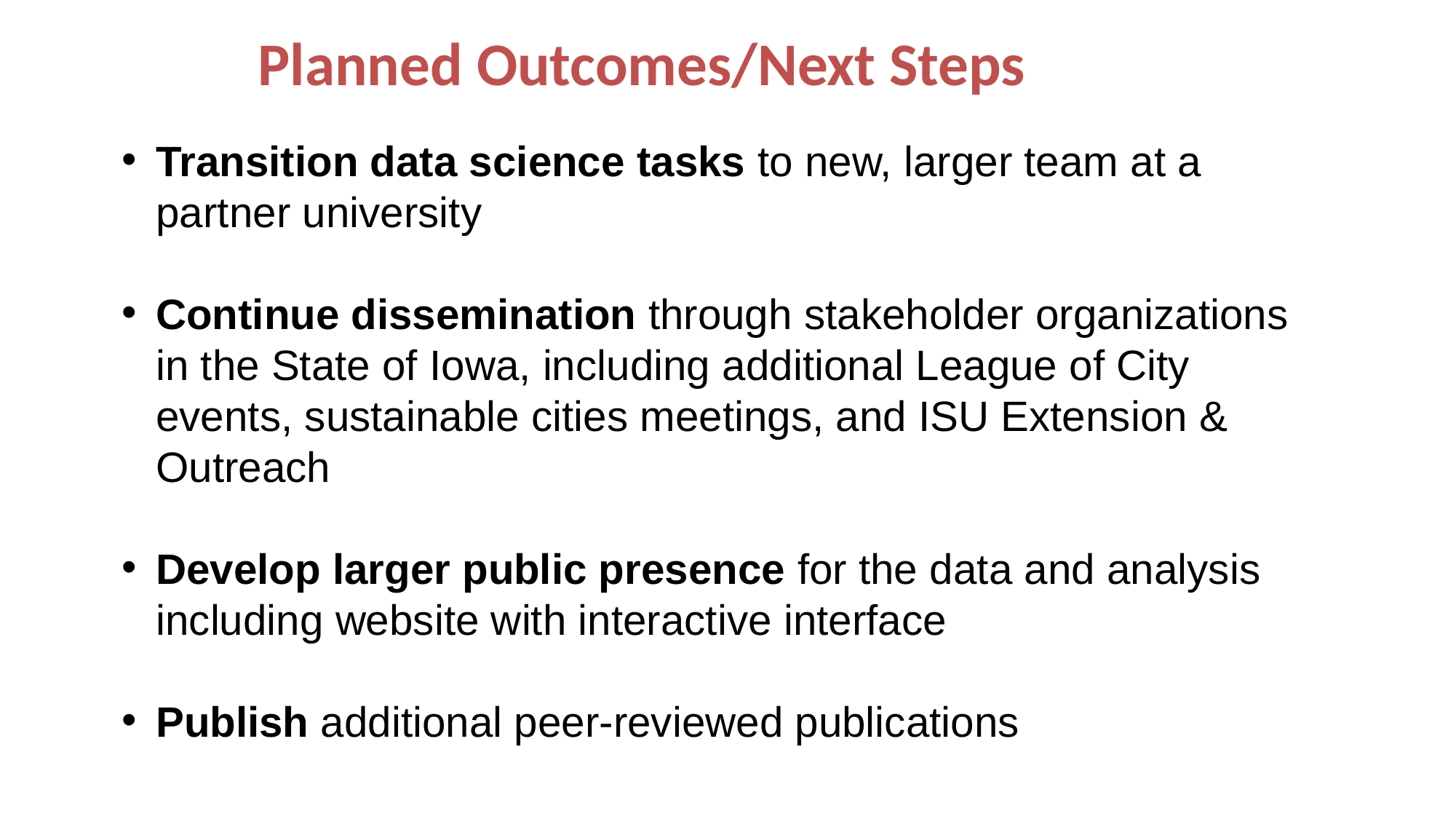

Planned Outcomes/Next Steps
Transition data science tasks to new, larger team at a partner university

Continue dissemination through stakeholder organizations in the State of Iowa, including additional League of City events, sustainable cities meetings, and ISU Extension & Outreach

Develop larger public presence for the data and analysis including website with interactive interface

Publish additional peer-reviewed publications